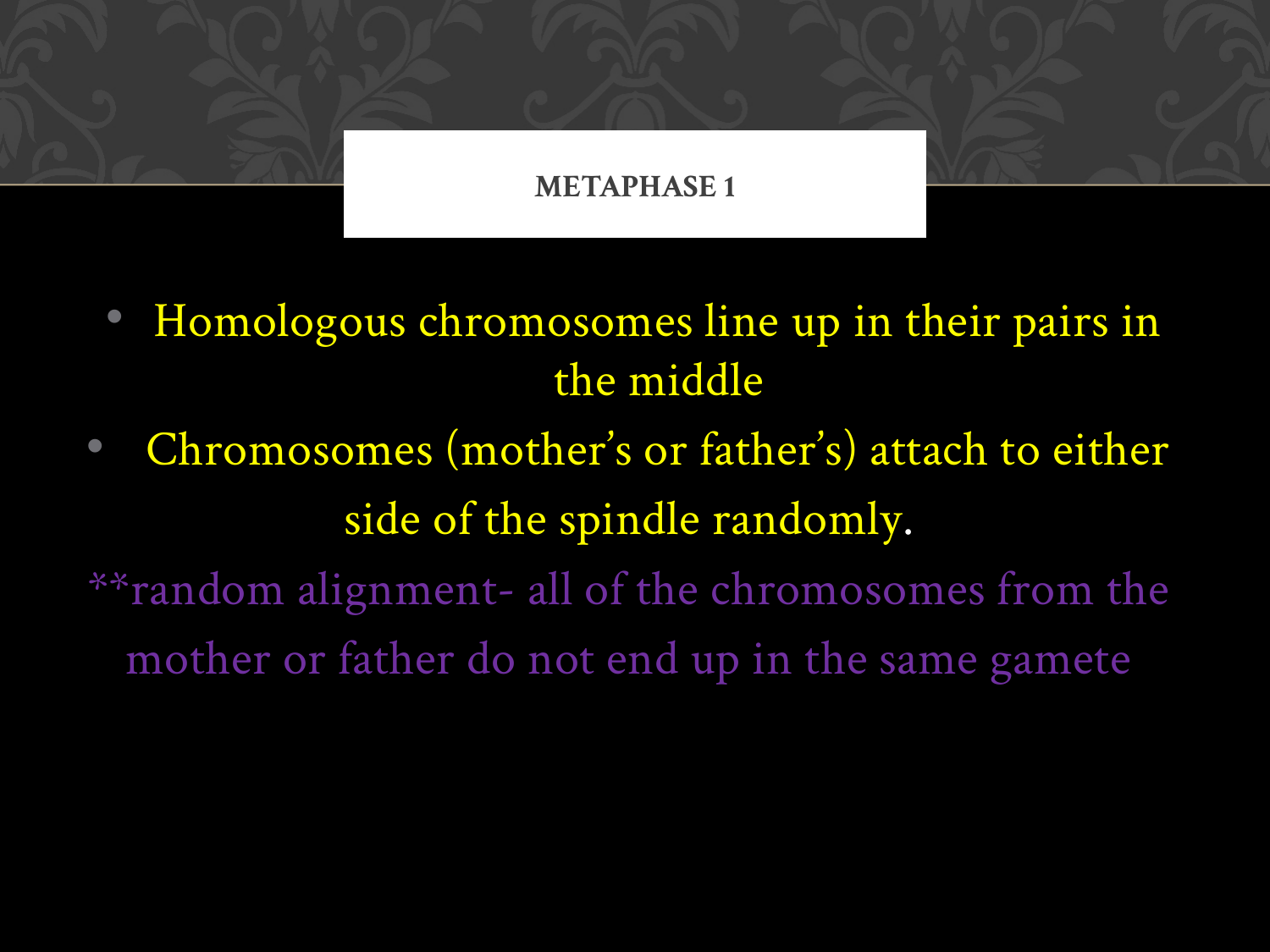

# Metaphase 1
Homologous chromosomes line up in their pairs in the middle
 Chromosomes (mother’s or father’s) attach to either
side of the spindle randomly.
**random alignment- all of the chromosomes from the
mother or father do not end up in the same gamete